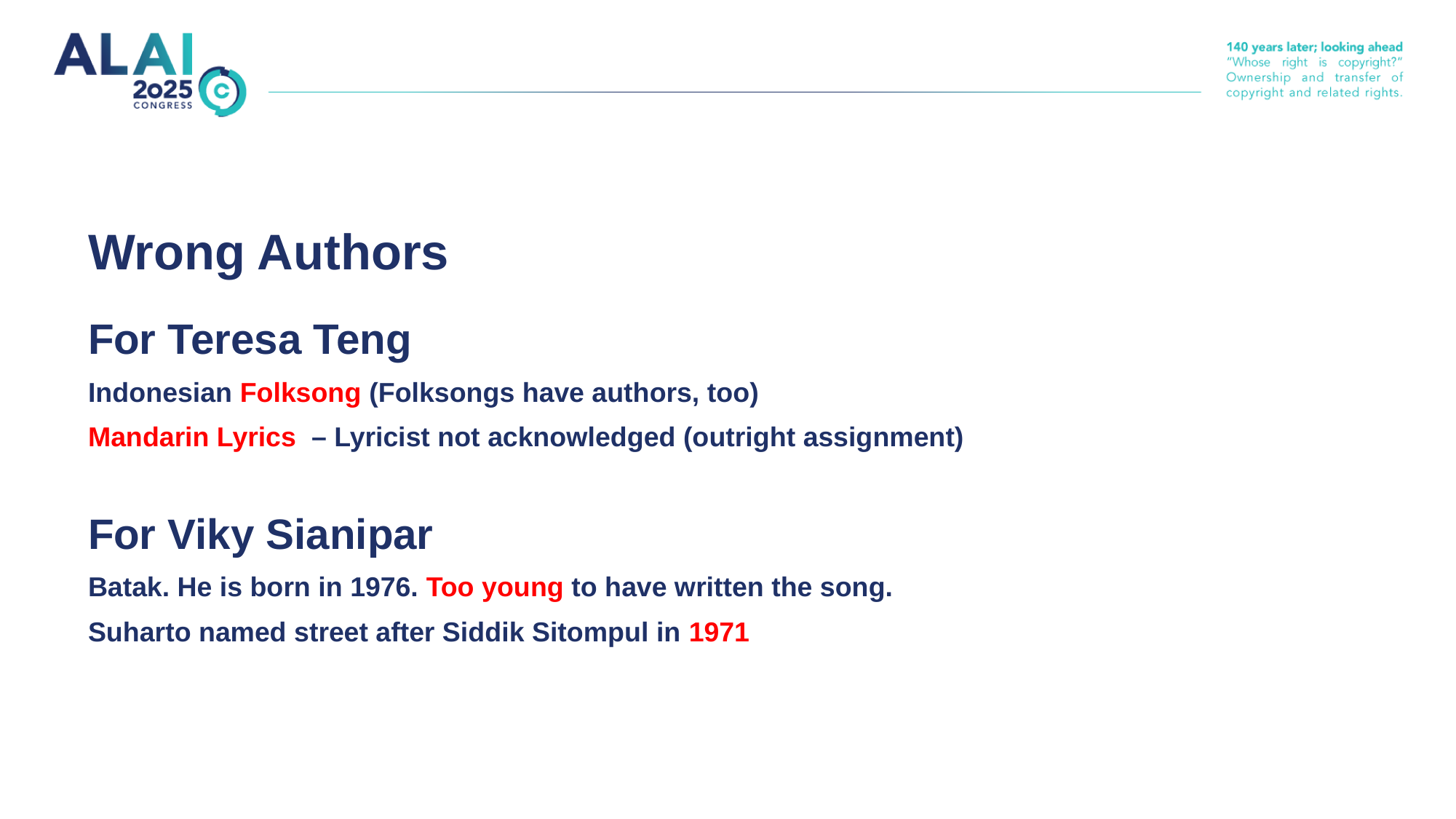

# Wrong Authors
For Teresa Teng
Indonesian Folksong (Folksongs have authors, too)
Mandarin Lyrics  – Lyricist not acknowledged (outright assignment)

For Viky Sianipar
Batak. He is born in 1976. Too young to have written the song.
Suharto named street after Siddik Sitompul in 1971